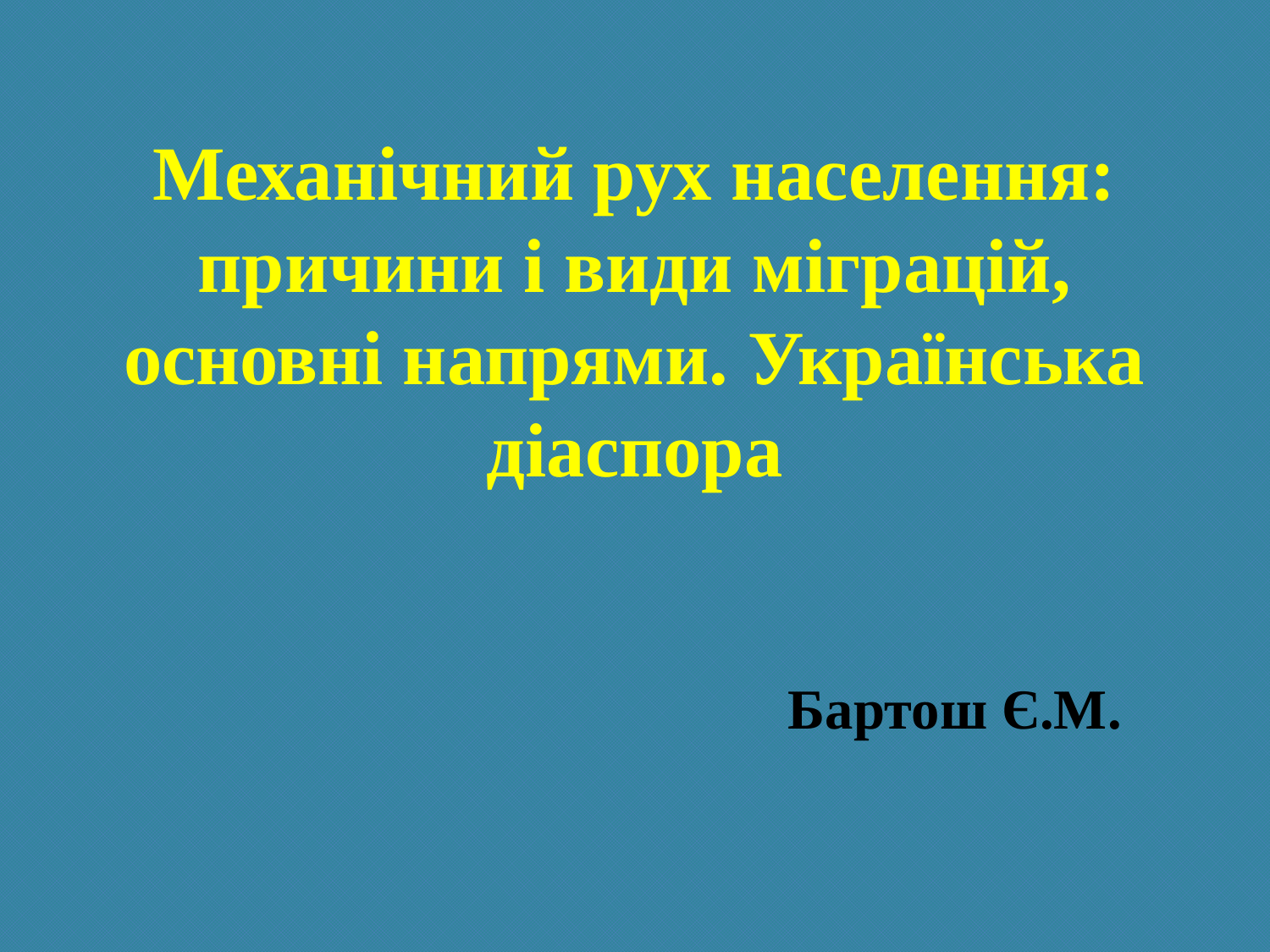

# Механічний рух населення: причини і види міграцій, основні напрями. Українська діаспора
Бартош Є.М.